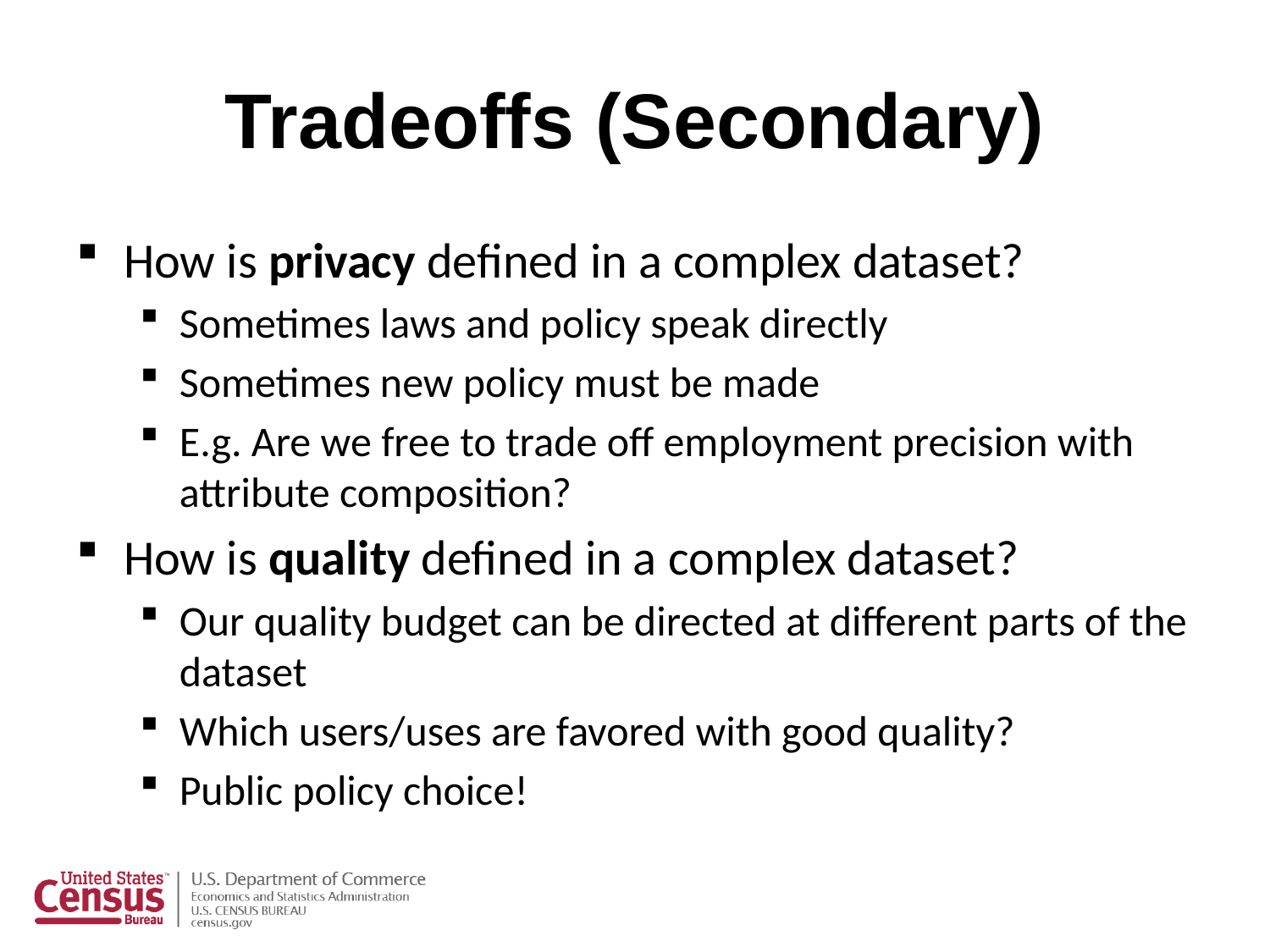

# Tradeoffs (Secondary)
How is privacy defined in a complex dataset?
Sometimes laws and policy speak directly
Sometimes new policy must be made
E.g. Are we free to trade off employment precision with attribute composition?
How is quality defined in a complex dataset?
Our quality budget can be directed at different parts of the dataset
Which users/uses are favored with good quality?
Public policy choice!